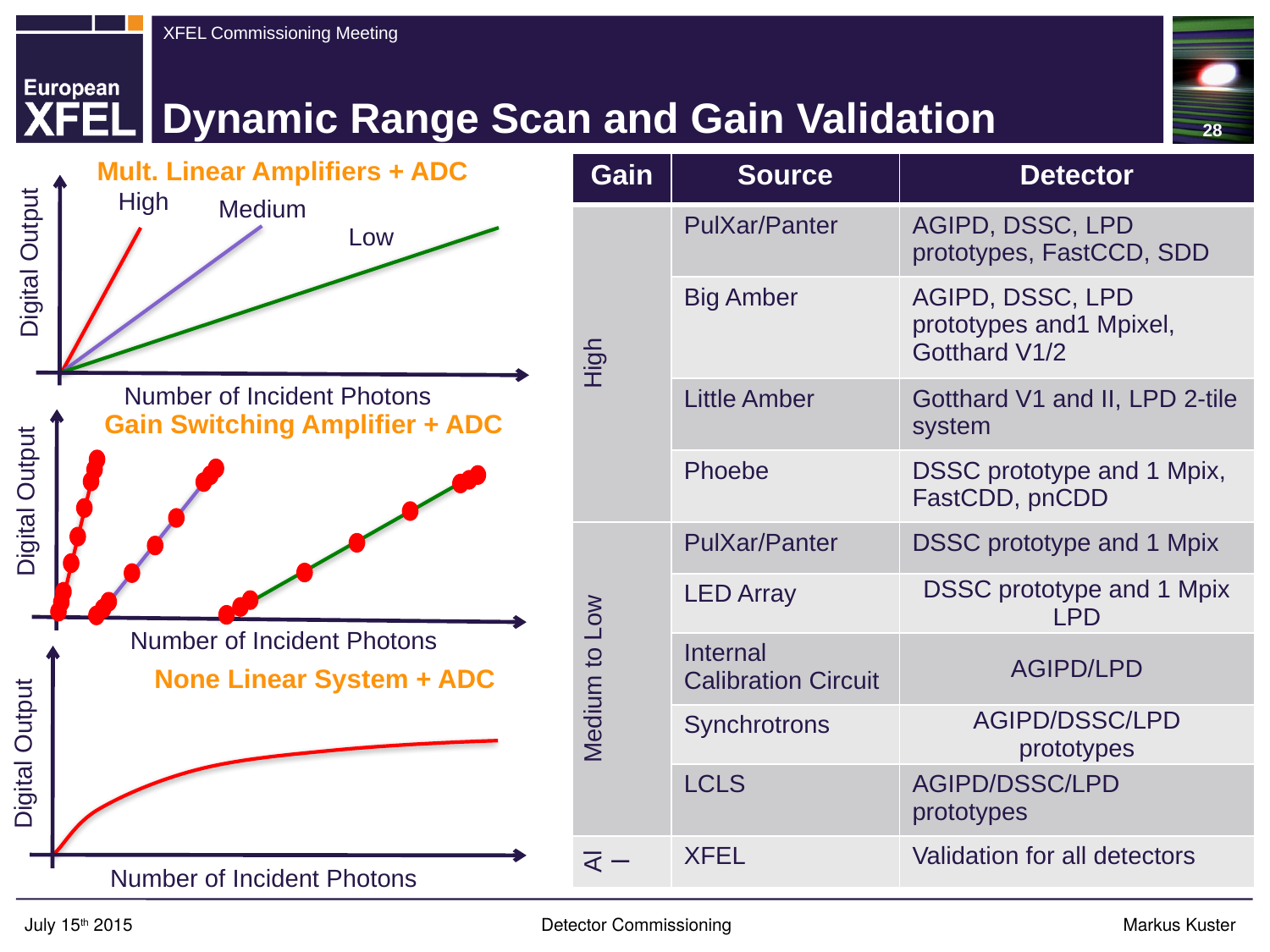

28
# Dynamic Range Scan and Gain Validation

Digital Output
Number of Incident Photons
| Gain | Source | Detector |
| --- | --- | --- |
| High | PulXar/Panter | AGIPD, DSSC, LPD prototypes, FastCCD, SDD |
|  | Big Amber | AGIPD, DSSC, LPD prototypes and1 Mpixel, Gotthard V1/2 |
|  | Little Amber | Gotthard V1 and II, LPD 2-tile system |
|  | Phoebe | DSSC prototype and 1 Mpix, FastCDD, pnCDD |
| Medium to Low | PulXar/Panter | DSSC prototype and 1 Mpix |
|  | LED Array | DSSC prototype and 1 Mpix LPD |
|  | Internal Calibration Circuit | AGIPD/LPD |
|  | Synchrotrons | AGIPD/DSSC/LPD prototypes |
|  | LCLS | AGIPD/DSSC/LPD prototypes |
| All | XFEL | Validation for all detectors |
Mult. Linear Amplifiers + ADC
High
Medium
Low
Digital Output
Number of Incident Photons
Gain Switching Amplifier + ADC

Digital Output

Number of Incident Photons
None Linear System + ADC